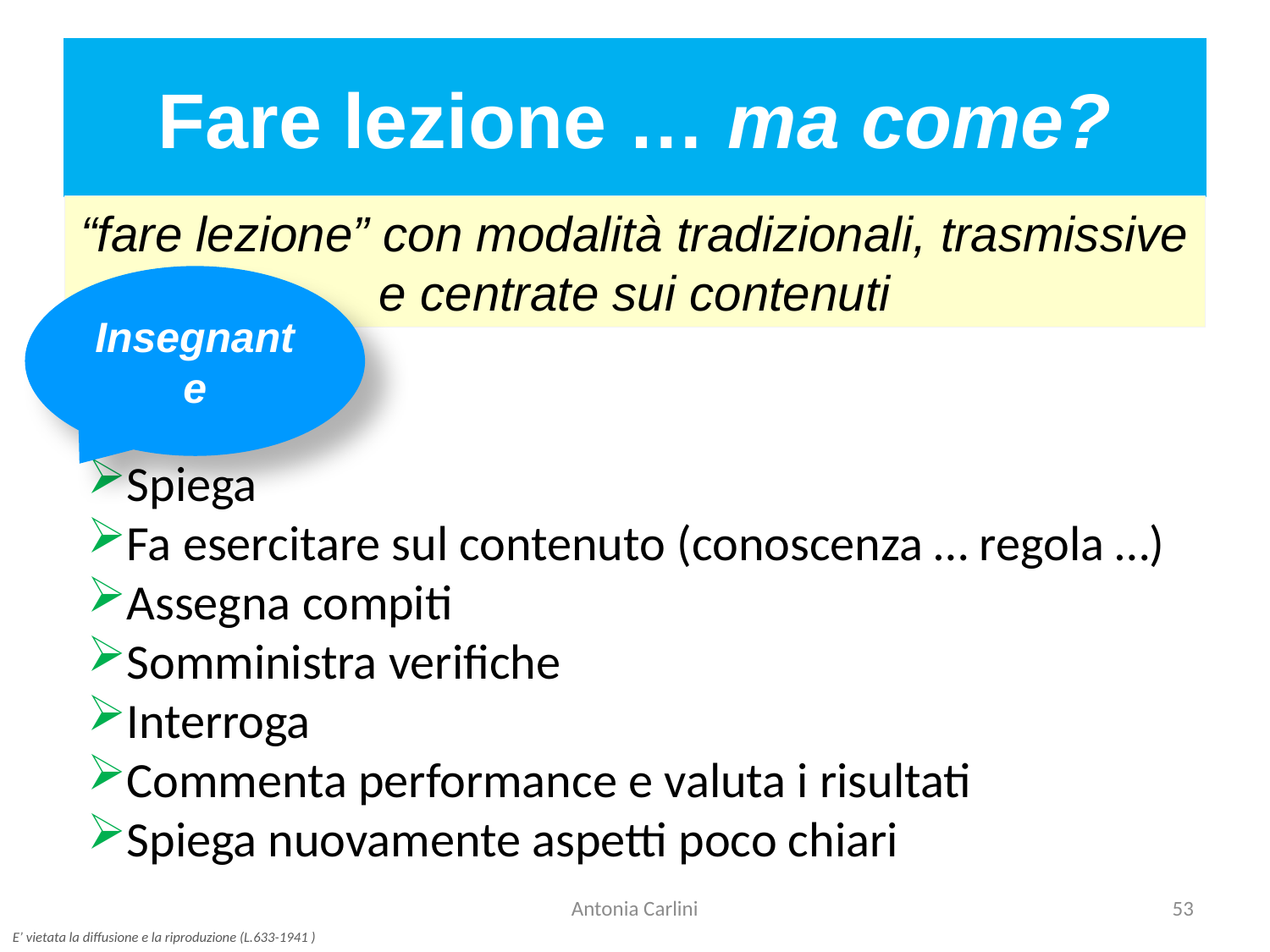

# Fare lezione … ma come?
“fare lezione” con modalità tradizionali, trasmissive e centrate sui contenuti
Insegnante
Spiega
Fa esercitare sul contenuto (conoscenza … regola …)
Assegna compiti
Somministra verifiche
Interroga
Commenta performance e valuta i risultati
Spiega nuovamente aspetti poco chiari
Antonia Carlini
53
E’ vietata la diffusione e la riproduzione (L.633-1941 )